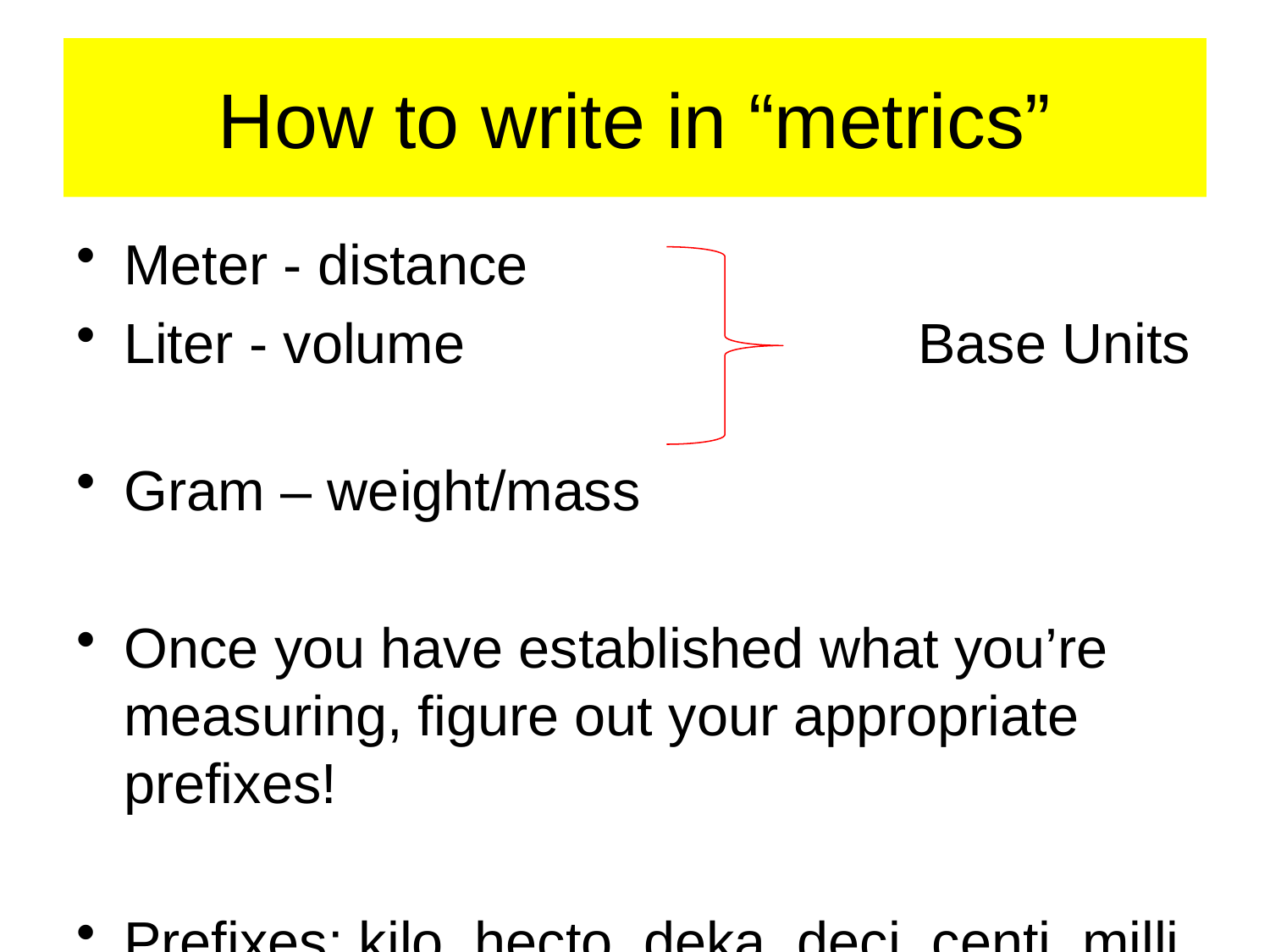

# How to write in “metrics”
Meter - distance
Liter - volume                             Base Units
Gram – weight/mass

Once you have established what you’re measuring, figure out your appropriate prefixes!

Prefixes: kilo, hecto, deka, deci, centi, milli